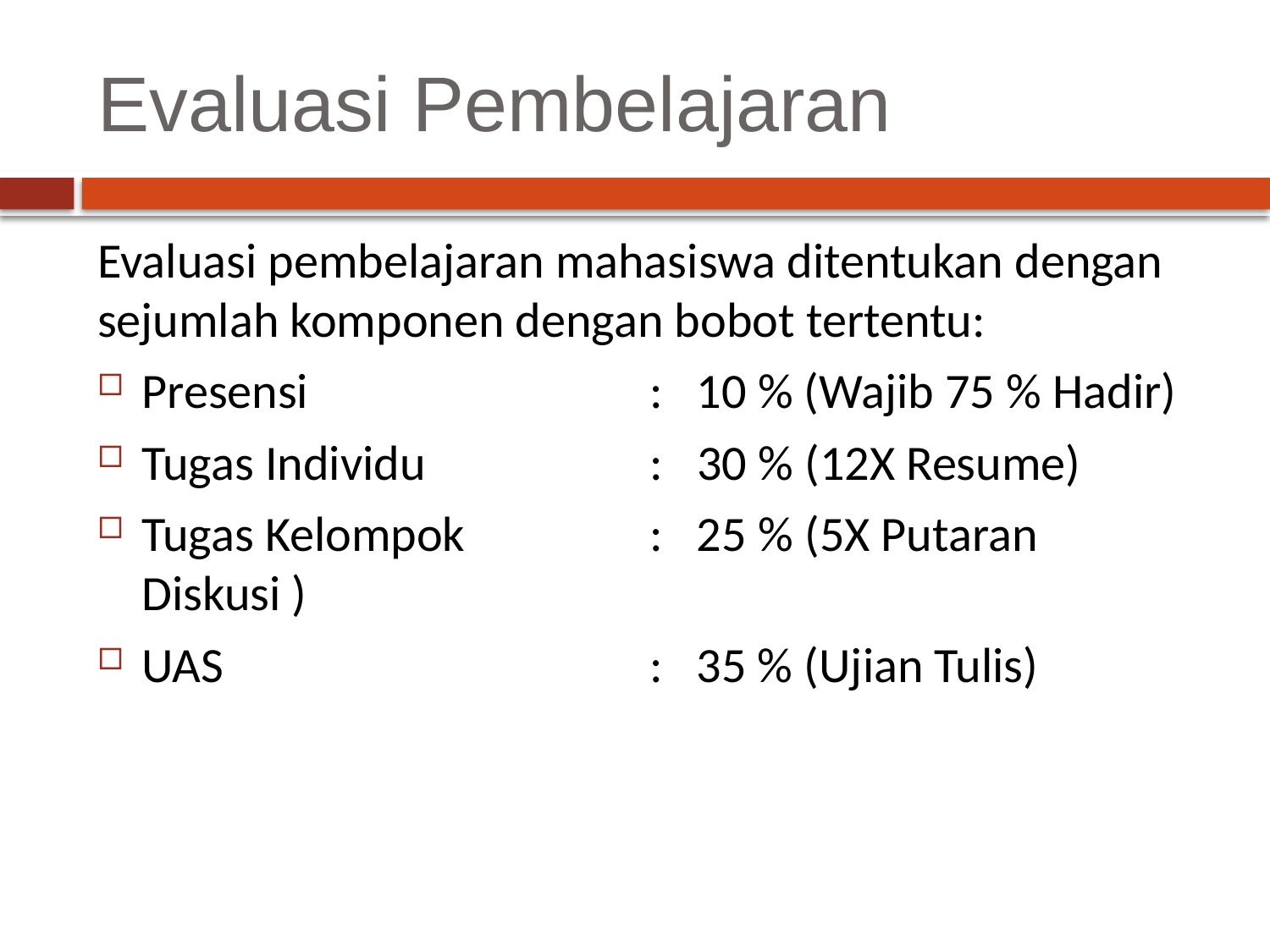

# Evaluasi Pembelajaran
Evaluasi pembelajaran mahasiswa ditentukan dengan sejumlah komponen dengan bobot tertentu:
Presensi			:   10 % (Wajib 75 % Hadir)
Tugas Individu		:   30 % (12X Resume)
Tugas Kelompok 		:   25 % (5X Putaran Diskusi )
UAS				:   35 % (Ujian Tulis)